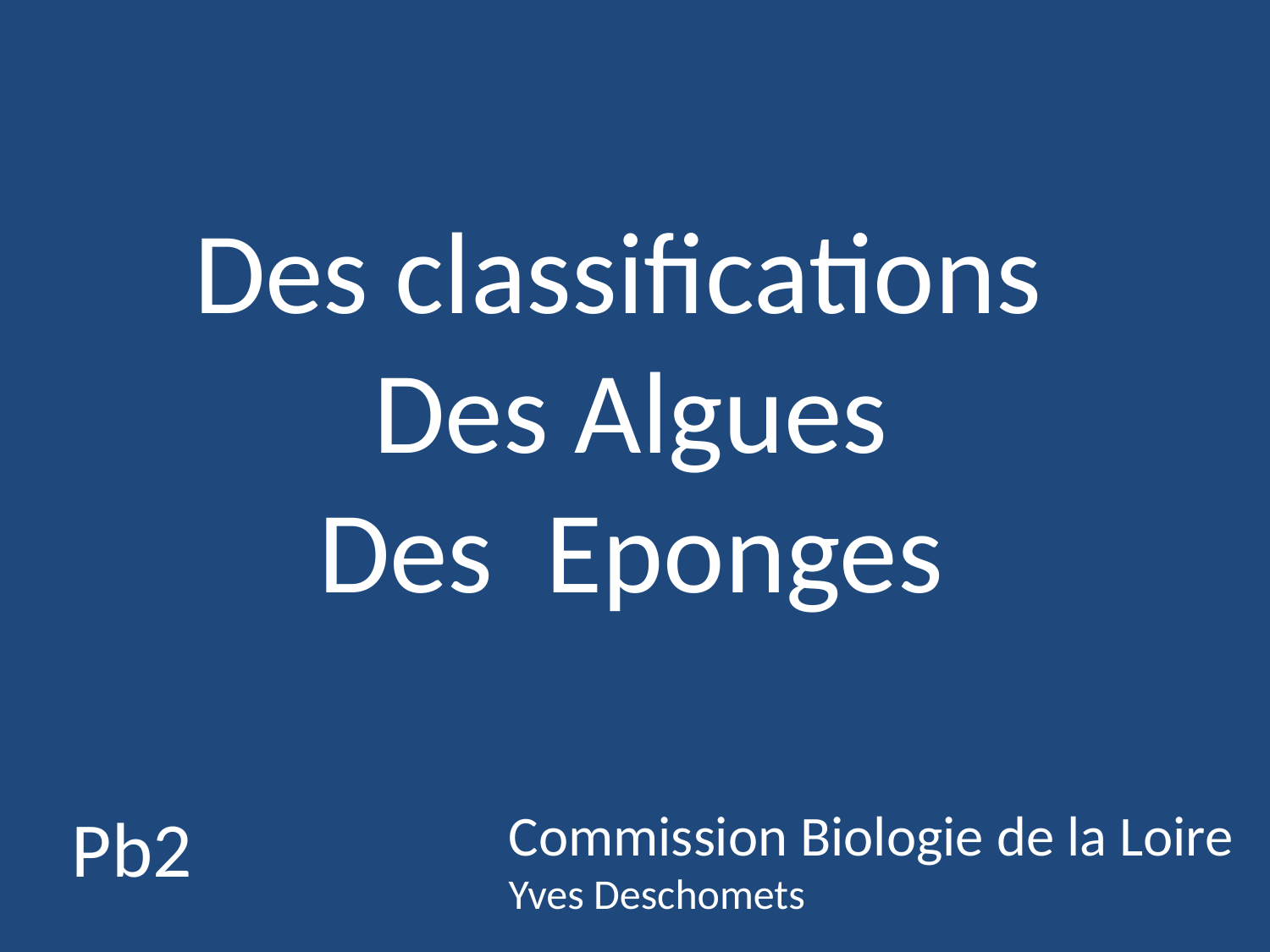

# Des classifications Des Algues Des  Eponges
Pb2
Commission Biologie de la Loire
Yves Deschomets